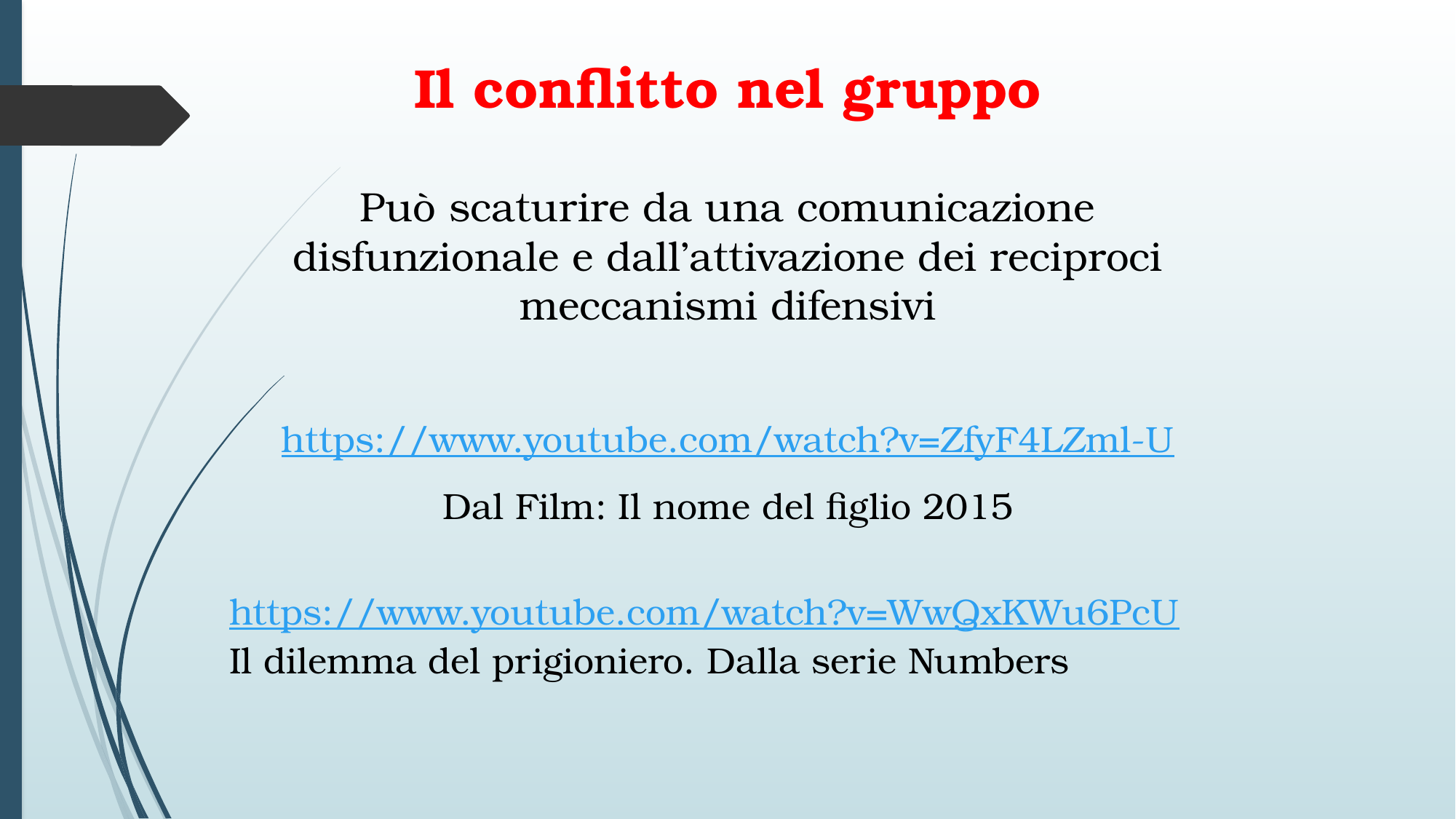

Il conflitto nel gruppo

Può scaturire da una comunicazione disfunzionale e dall’attivazione dei reciproci meccanismi difensivi

https://www.youtube.com/watch?v=ZfyF4LZml-U
Dal Film: Il nome del figlio 2015

https://www.youtube.com/watch?v=WwQxKWu6PcU
Il dilemma del prigioniero. Dalla serie Numbers